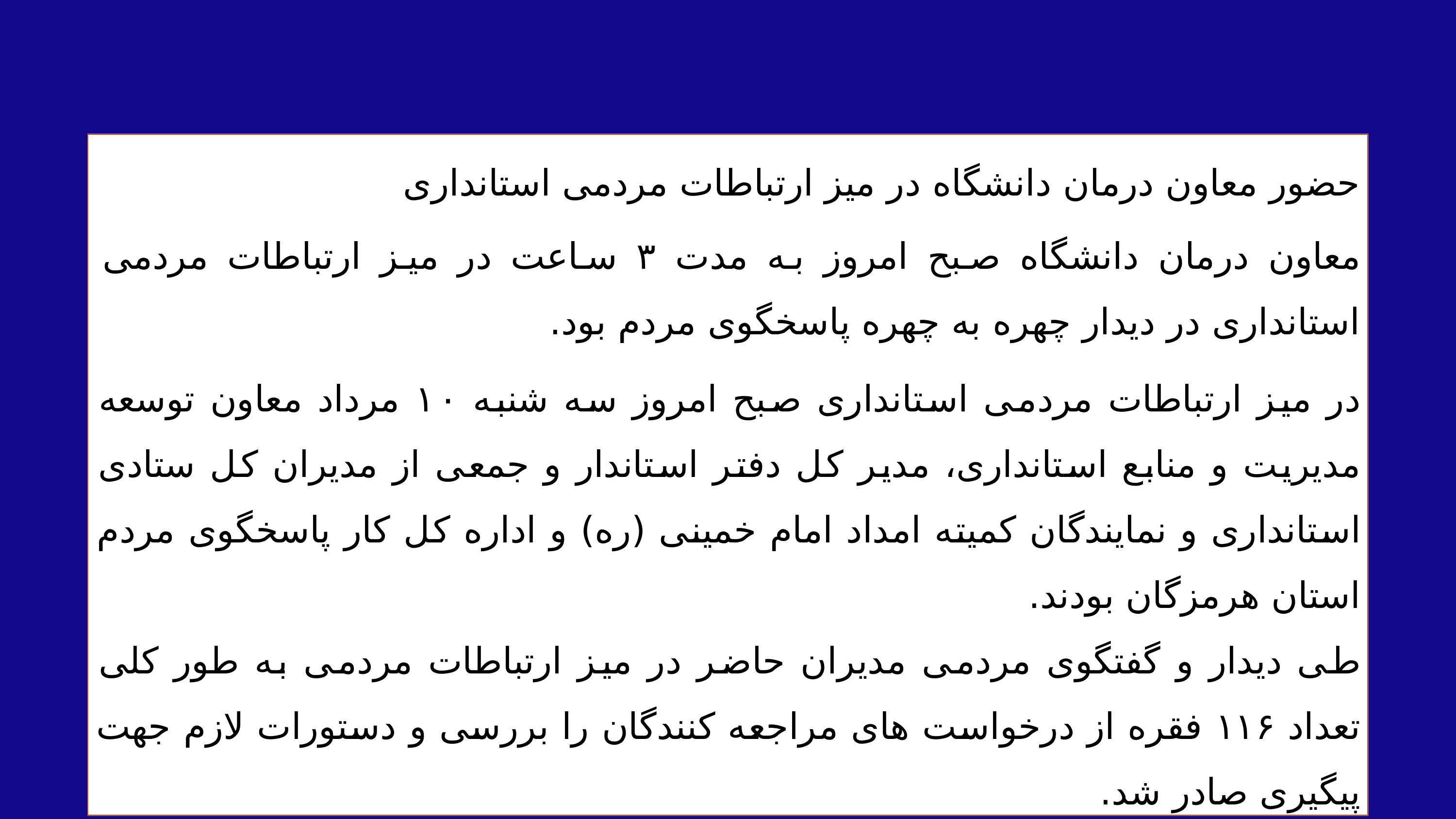

حضور معاون درمان دانشگاه در میز ارتباطات مردمی استانداری
معاون درمان دانشگاه صبح امروز به مدت ۳ ساعت در میز ارتباطات مردمی استانداری در دیدار چهره به چهره پاسخگوی مردم بود.
در میز ارتباطات مردمی استانداری صبح امروز سه شنبه ۱۰ مرداد معاون توسعه مدیریت و منابع استانداری، مدیر کل دفتر استاندار و جمعی از مدیران کل ستادی استانداری و نمایندگان کمیته امداد امام خمینی (ره) و اداره کل کار پاسخگوی مردم استان هرمزگان بودند.
طی دیدار و گفتگوی مردمی مدیران حاضر در میز ارتباطات مردمی به طور کلی تعداد ۱۱۶ فقره از درخواست های مراجعه کنندگان را بررسی و دستورات لازم جهت پیگیری صادر شد.